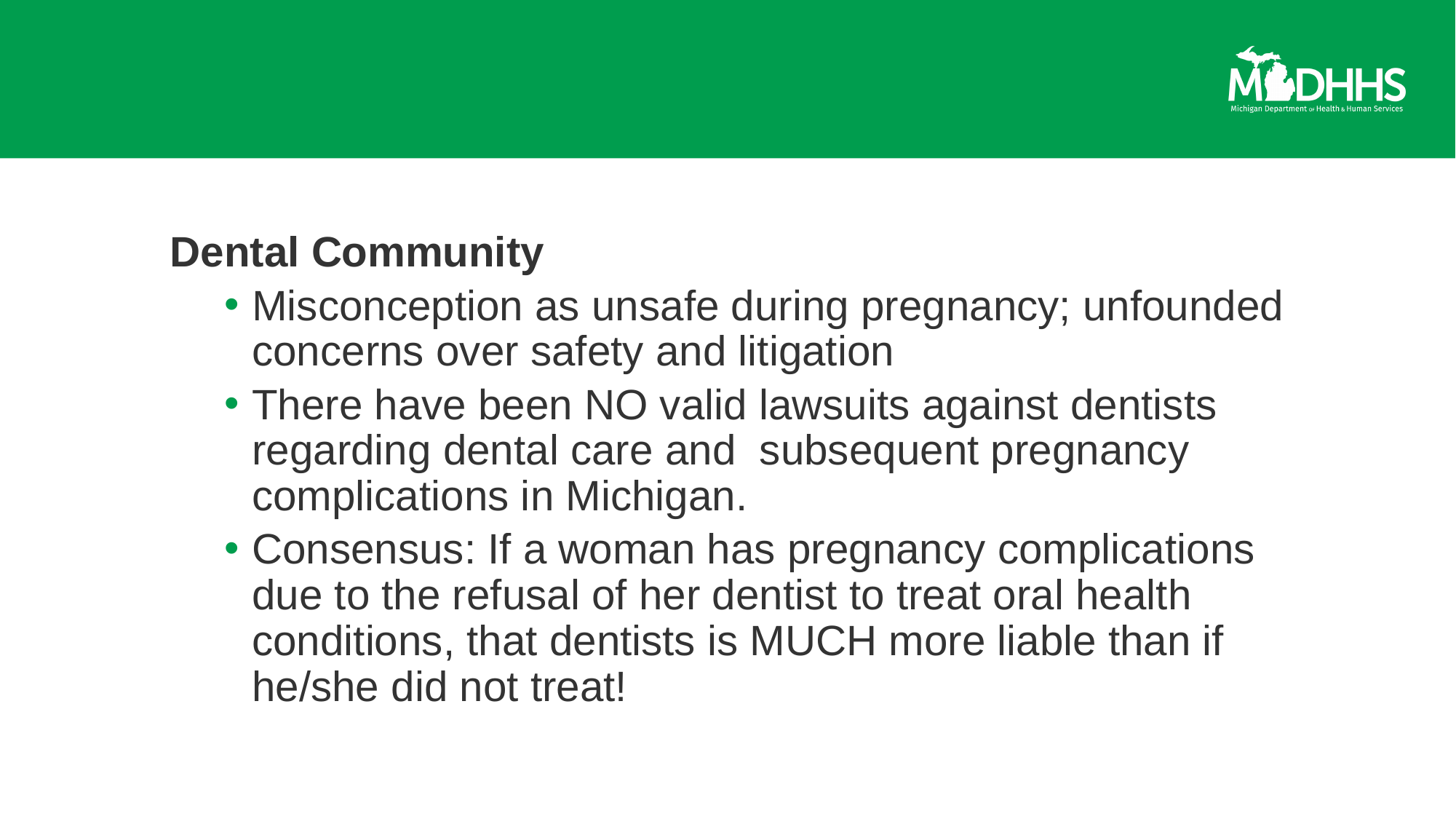

# Barriers to Receiving Care
Dental Community
Misconception as unsafe during pregnancy; unfounded concerns over safety and litigation
There have been NO valid lawsuits against dentists regarding dental care and  subsequent pregnancy complications in Michigan.
Consensus: If a woman has pregnancy complications due to the refusal of her dentist to treat oral health conditions, that dentists is MUCH more liable than if he/she did not treat!